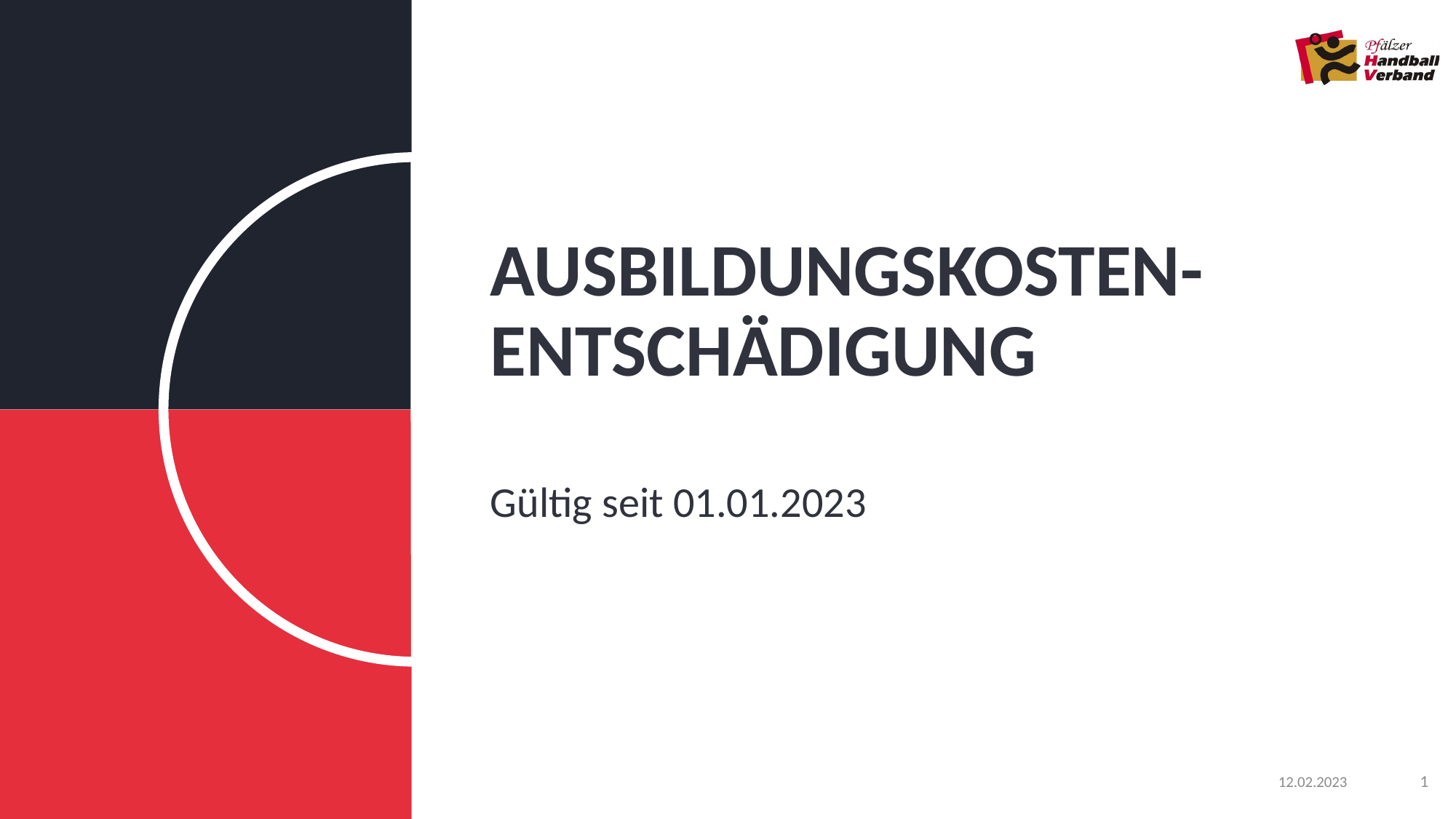

# Ausbildungskosten-entschädigung
Gültig seit 01.01.2023
12.02.2023
1